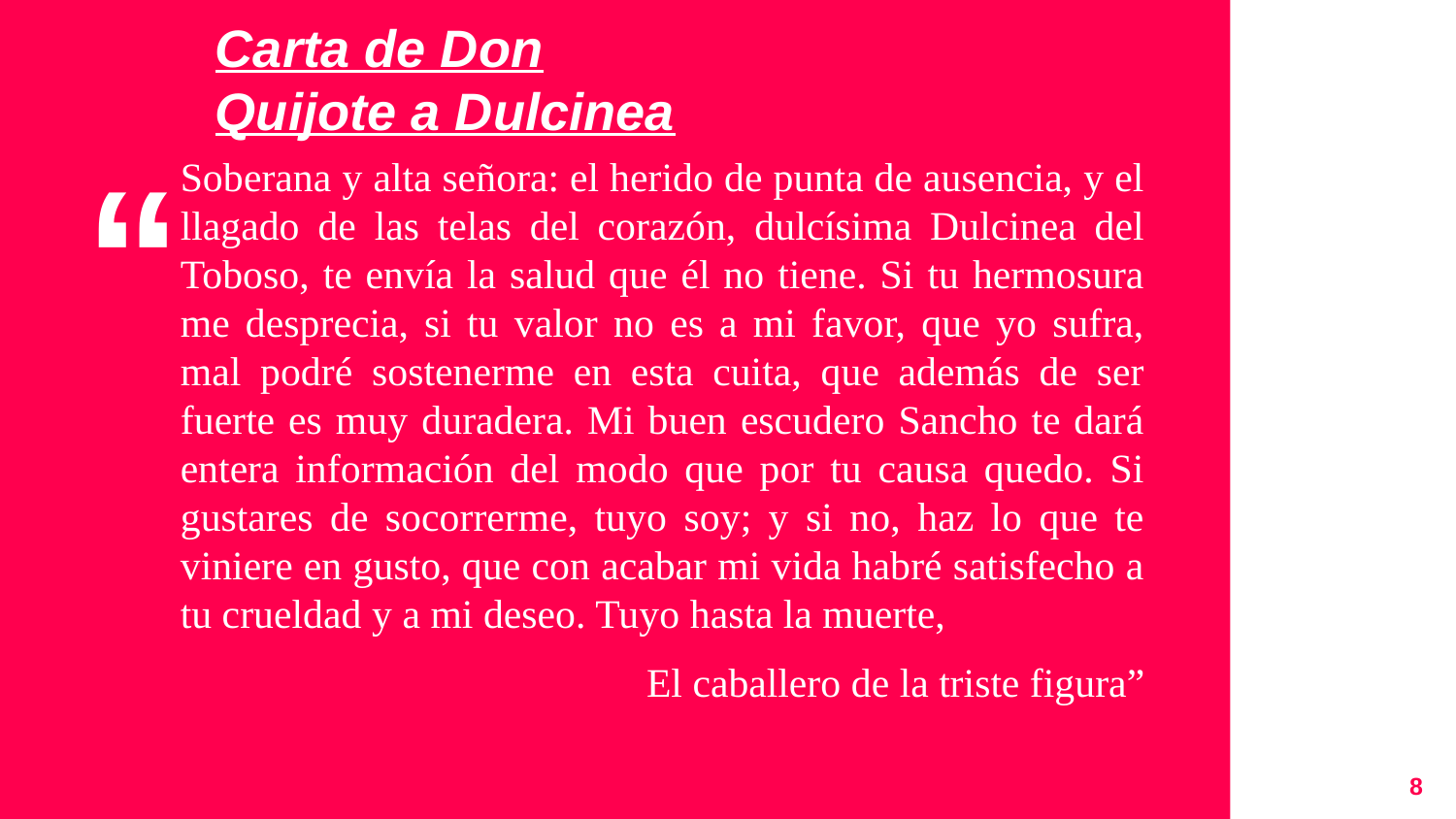

Carta de Don Quijote a Dulcinea
Soberana y alta señora: el herido de punta de ausencia, y el llagado de las telas del corazón, dulcísima Dulcinea del Toboso, te envía la salud que él no tiene. Si tu hermosura me desprecia, si tu valor no es a mi favor, que yo sufra, mal podré sostenerme en esta cuita, que además de ser fuerte es muy duradera. Mi buen escudero Sancho te dará entera información del modo que por tu causa quedo. Si gustares de socorrerme, tuyo soy; y si no, haz lo que te viniere en gusto, que con acabar mi vida habré satisfecho a tu crueldad y a mi deseo. Tuyo hasta la muerte,
El caballero de la triste figura”

8